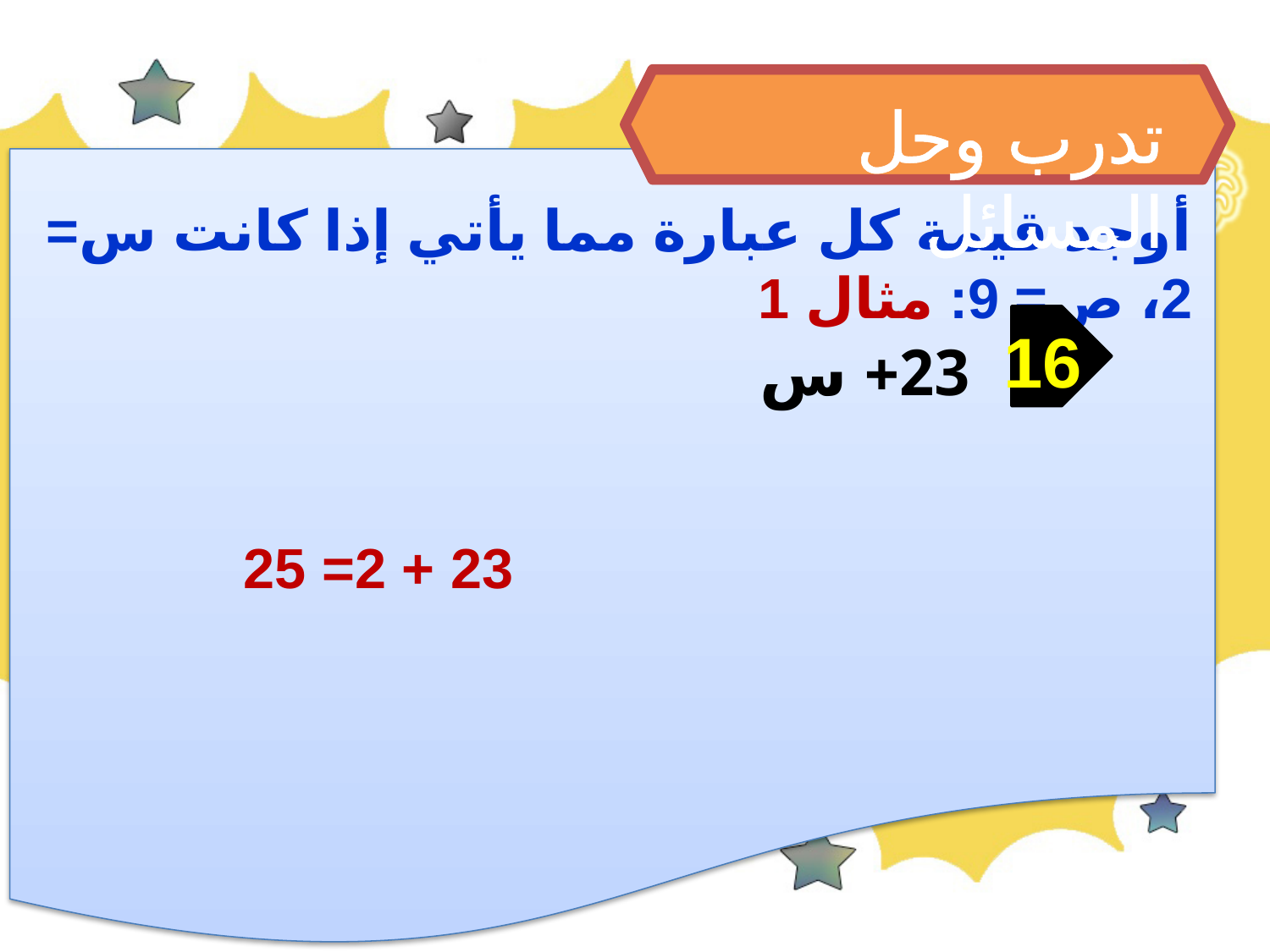

تدرب وحل المسائل

أوجد قيمة كل عبارة مما يأتي إذا كانت س= 2، ص= 9: مثال 1

16
23+ س
23 + 2= 25